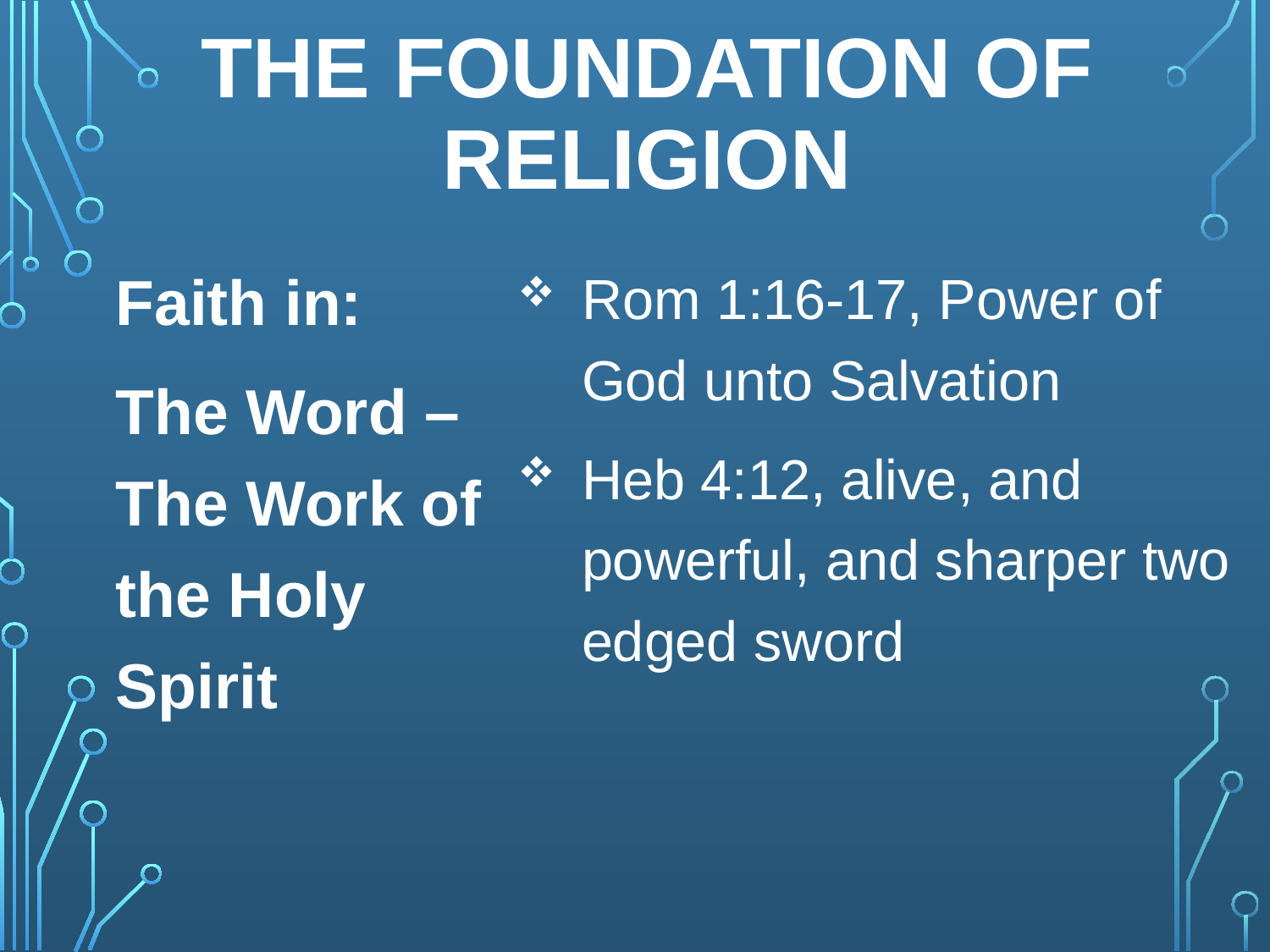

# the Foundation of Religion
Faith in:
The Word – The Work of the Holy Spirit
Rom 1:16-17, Power of God unto Salvation
Heb 4:12, alive, and powerful, and sharper two edged sword